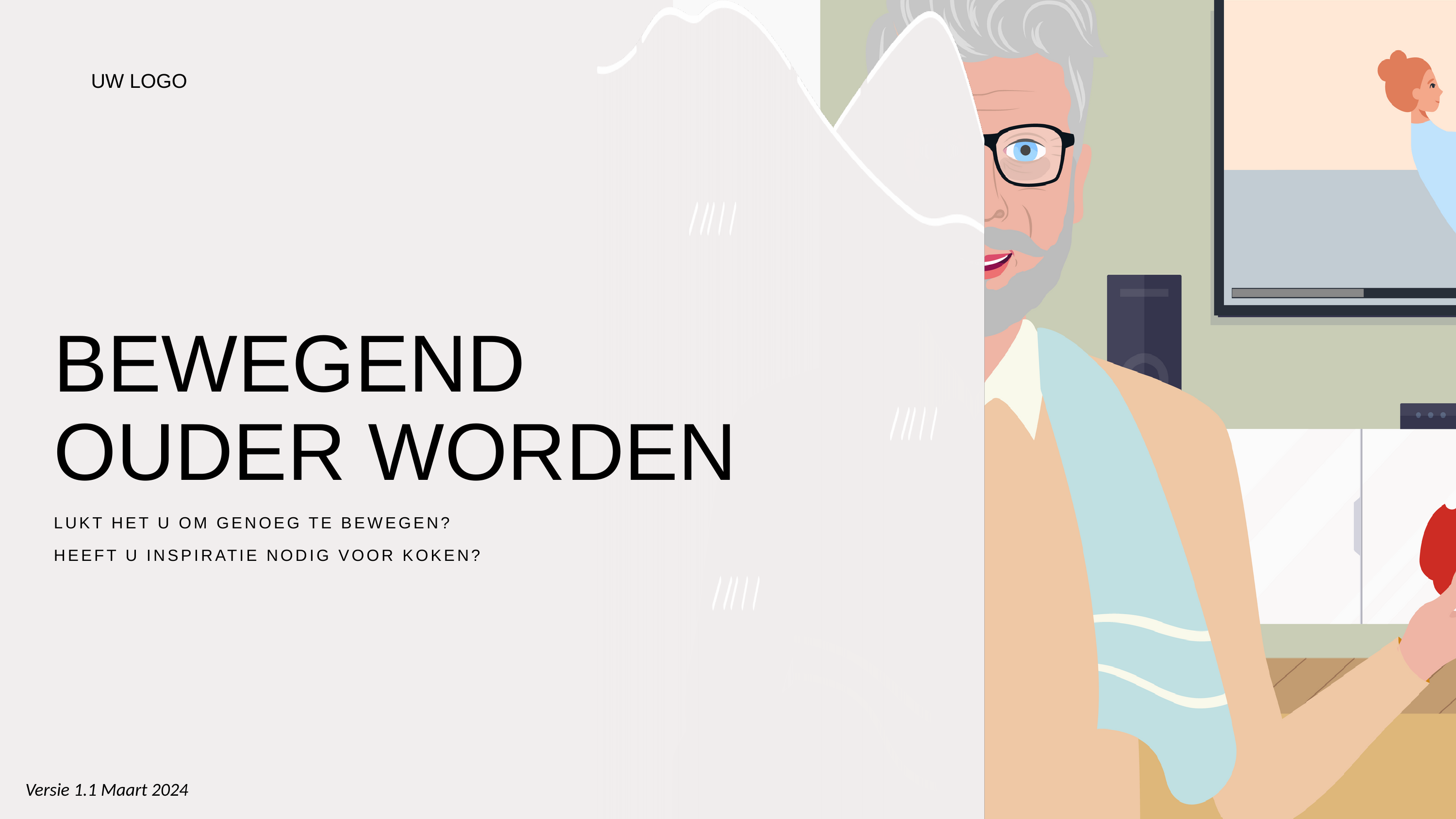

UW LOGO

BEWEGEND OUDER WORDEN
LUKT HET U OM GENOEG TE BEWEGEN?

HEEFT U INSPIRATIE NODIG VOOR KOKEN?

Versie 1.1 Maart 2024